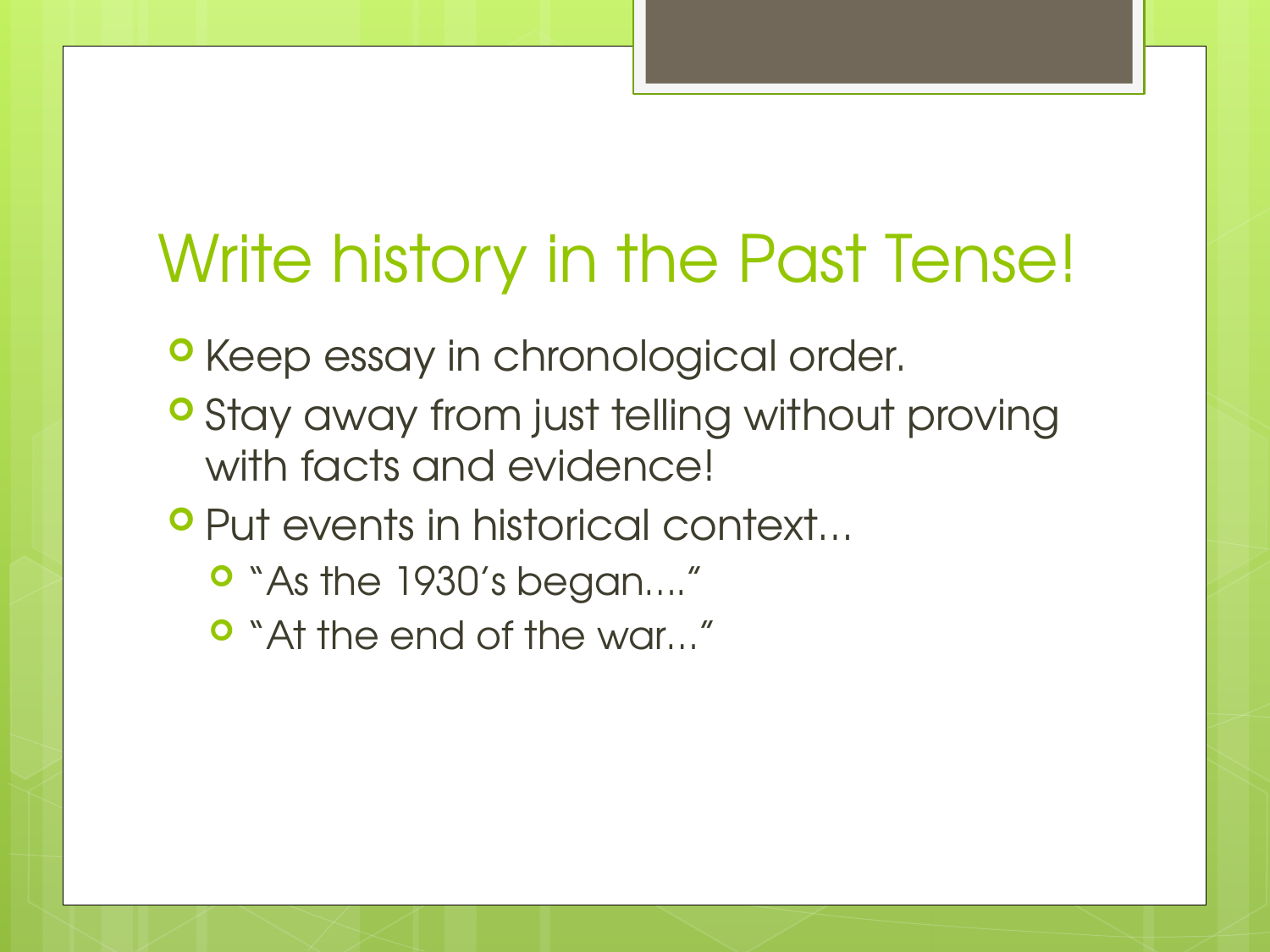

# Write history in the Past Tense!
Keep essay in chronological order.
Stay away from just telling without proving with facts and evidence!
Put events in historical context…
“As the 1930’s began….”
“At the end of the war…”